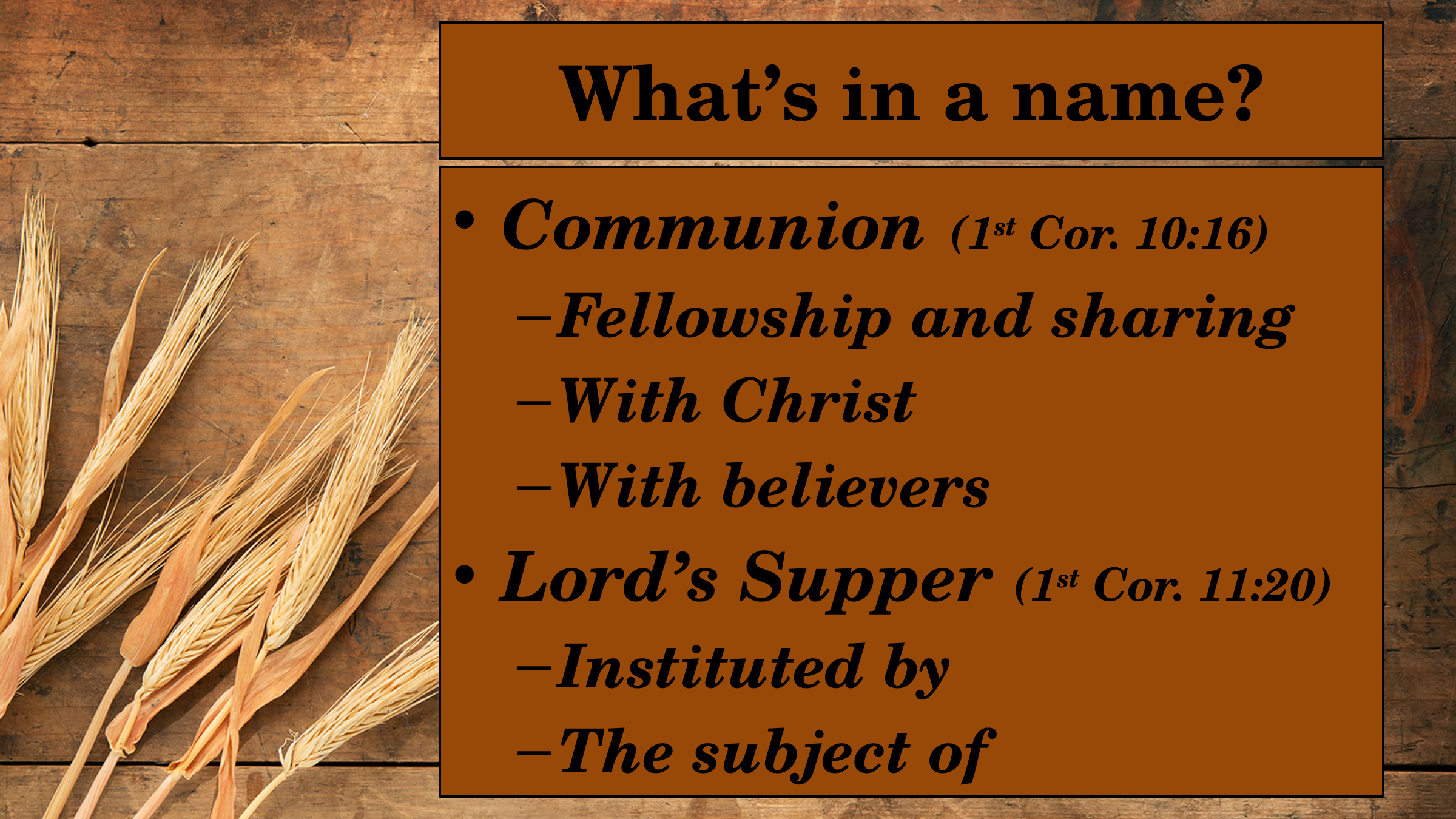

# What’s in a name?
Communion (1st Cor. 10:16)
Fellowship and sharing
With Christ
With believers
Lord’s Supper (1st Cor. 11:20)
Instituted by
The subject of